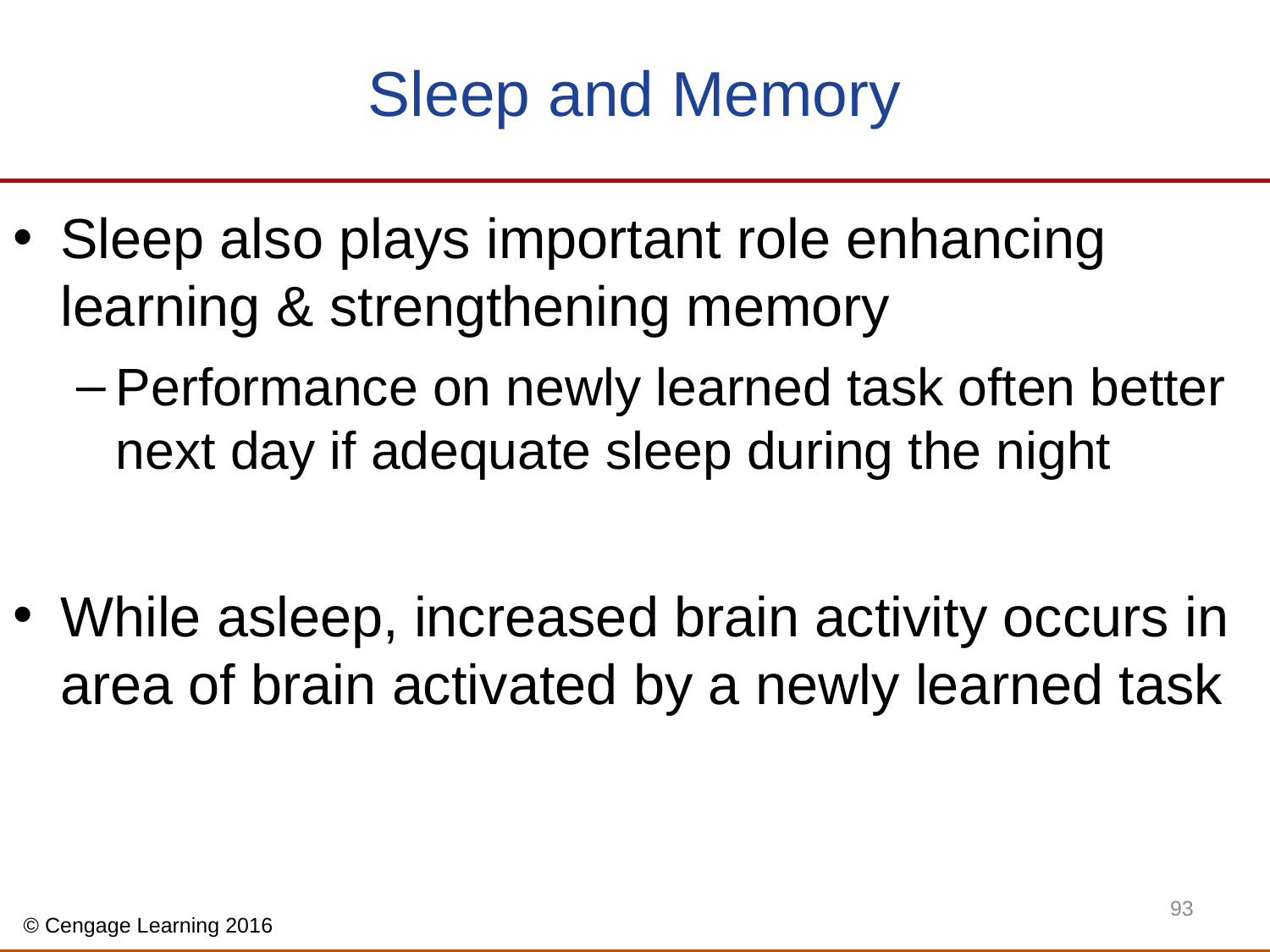

# Sleep and Memory
Sleep also plays important role enhancing learning & strengthening memory
Performance on newly learned task often better next day if adequate sleep during the night

While asleep, increased brain activity occurs in area of brain activated by a newly learned task
93